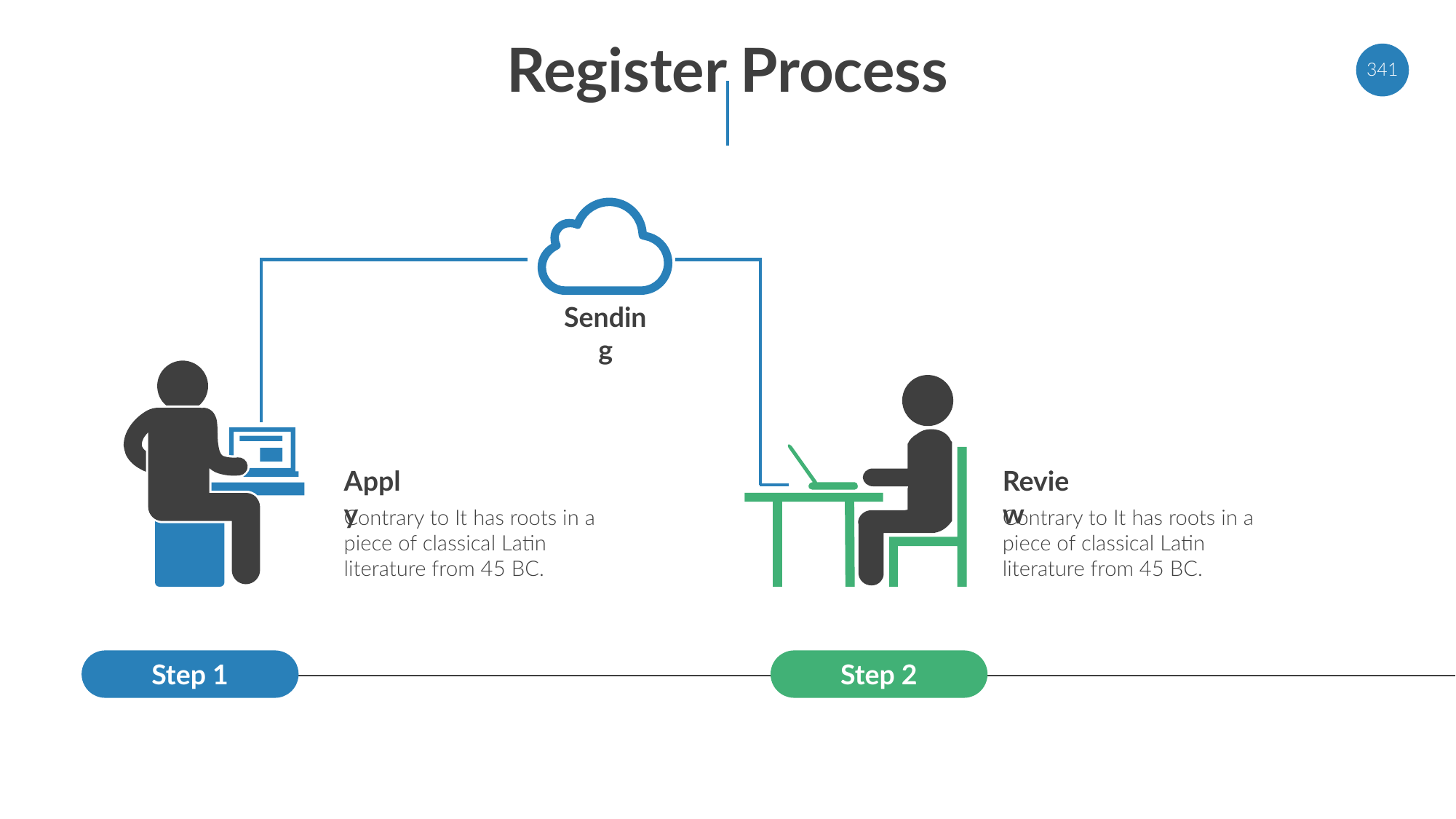

# Register Process
341

Sending

Apply
Review
Contrary to It has roots in a piece of classical Latin literature from 45 BC.
Contrary to It has roots in a piece of classical Latin literature from 45 BC.

Step 1
Step 2